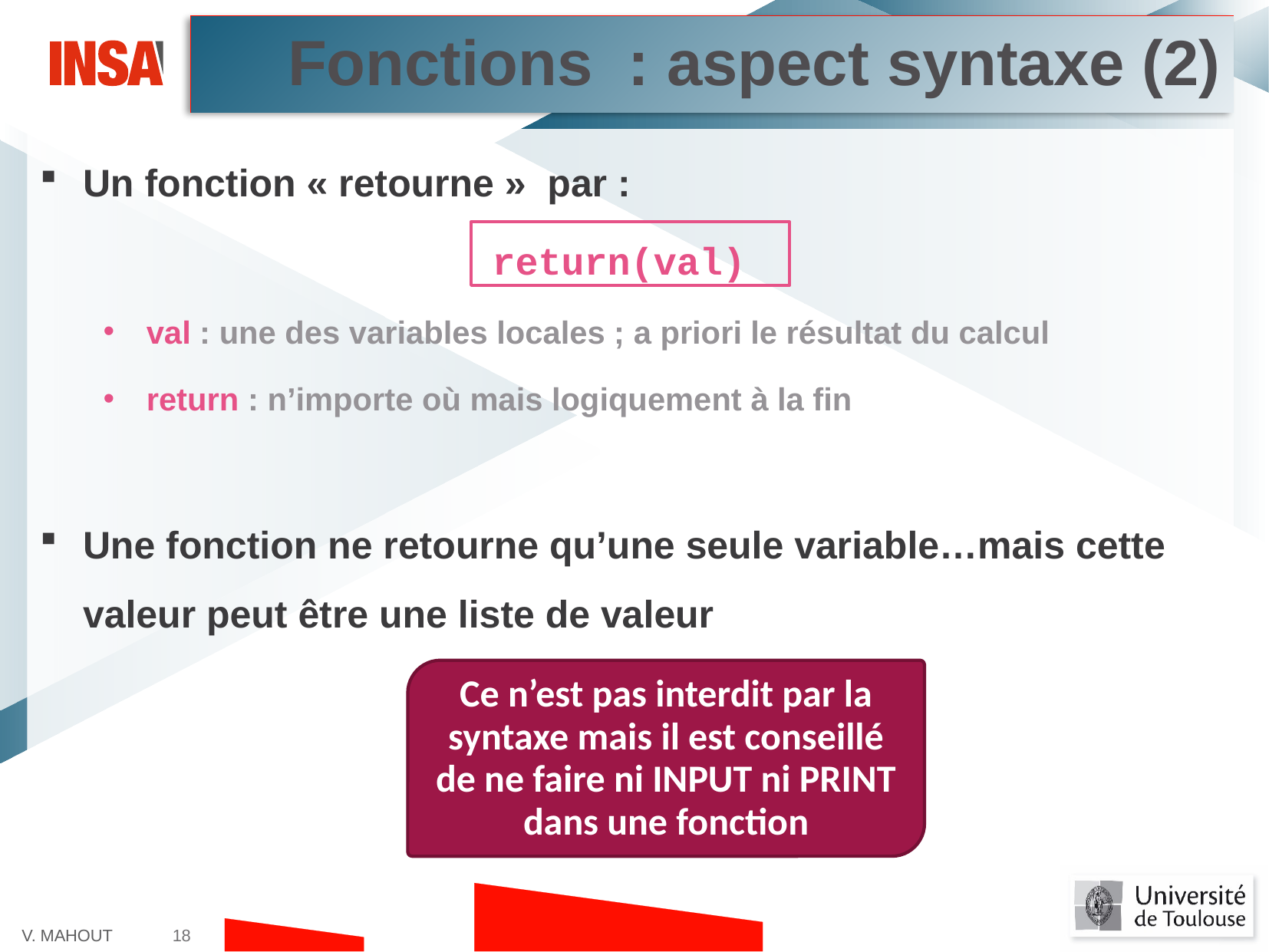

Fonctions  : aspect syntaxe (2)
Un fonction « retourne »  par :
return(val)
val : une des variables locales ; a priori le résultat du calcul
return : n’importe où mais logiquement à la fin

Une fonction ne retourne qu’une seule variable…mais cette valeur peut être une liste de valeur

Ce n’est pas interdit par la syntaxe mais il est conseillé de ne faire ni INPUT ni PRINT dans une fonction